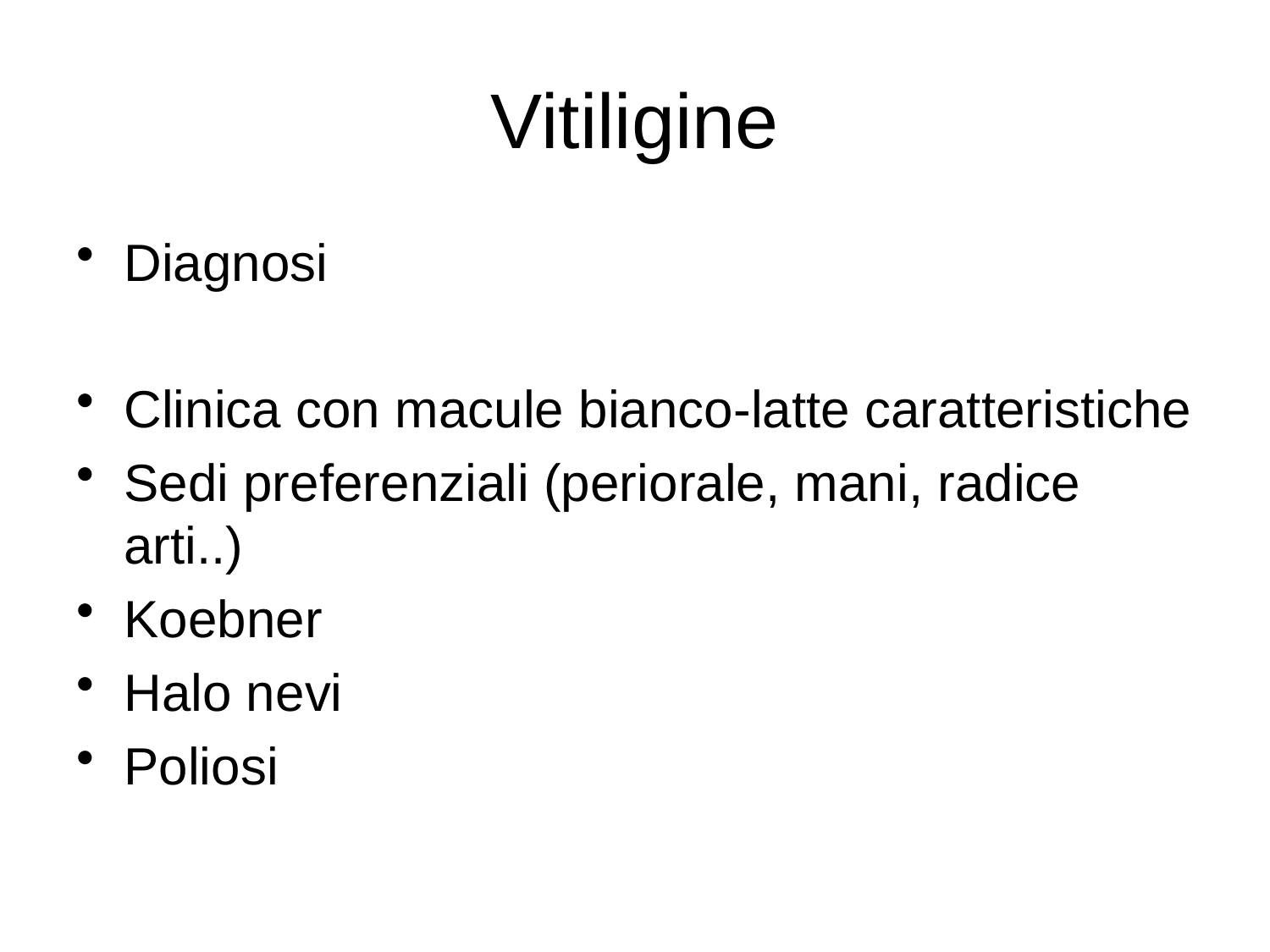

# Vitiligine
Diagnosi

Clinica con macule bianco-latte caratteristiche
Sedi preferenziali (periorale, mani, radice arti..)
Koebner
Halo nevi
Poliosi